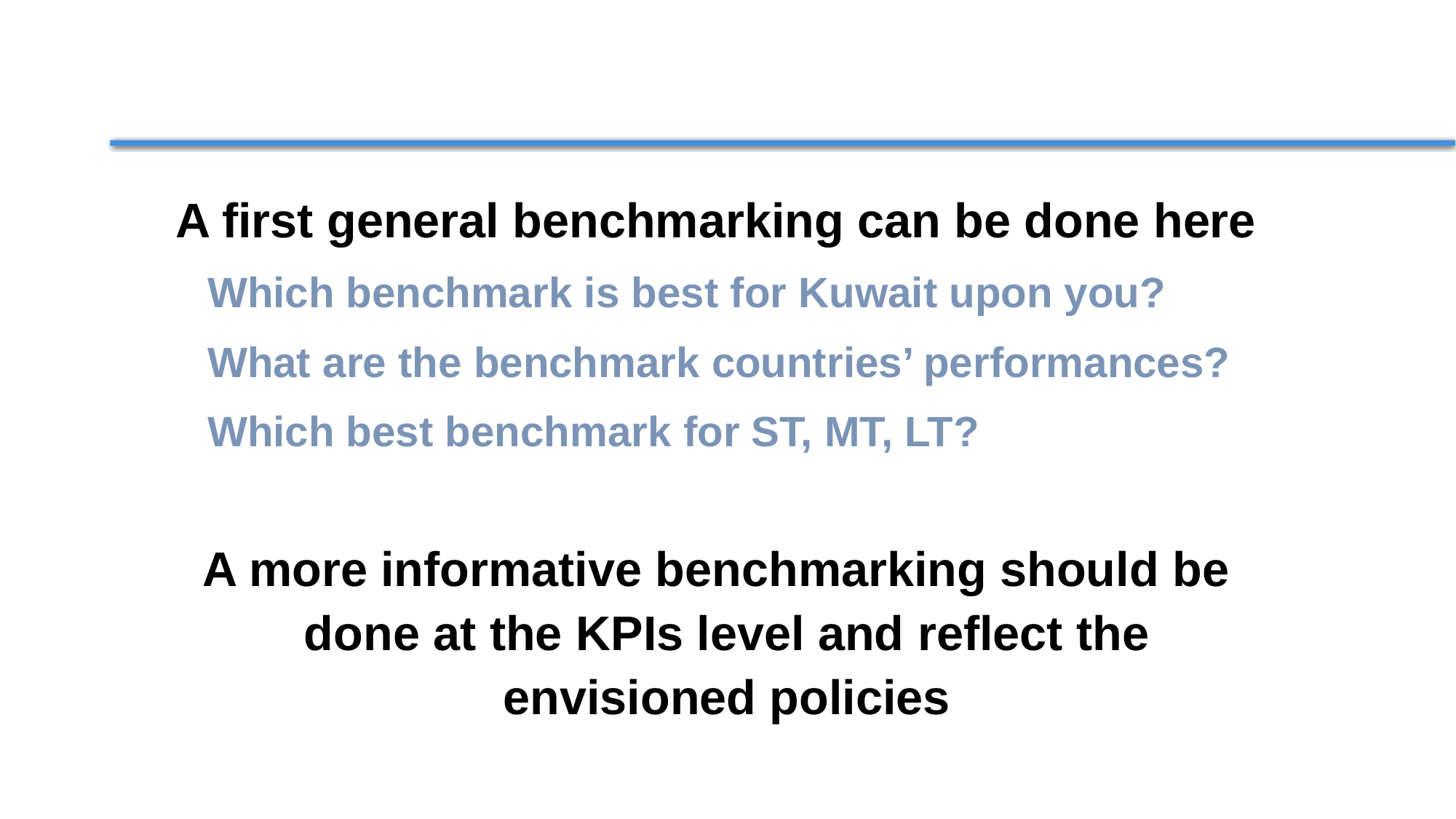

A first general benchmarking can be done here
Which benchmark is best for Kuwait upon you?
What are the benchmark countries’ performances?
Which best benchmark for ST, MT, LT?

A more informative benchmarking should be done at the KPIs level and reflect the envisioned policies